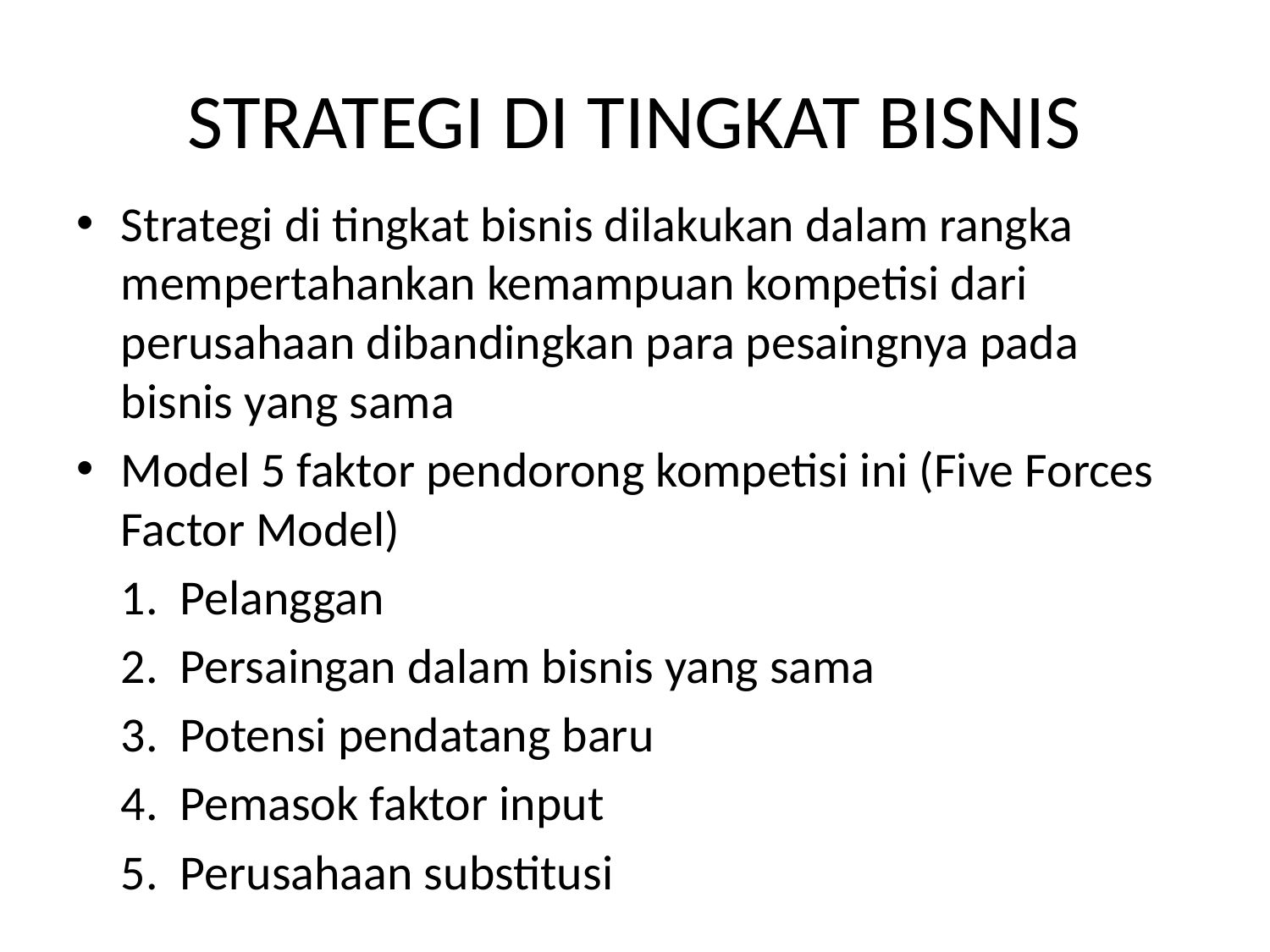

# STRATEGI DI TINGKAT BISNIS
Strategi di tingkat bisnis dilakukan dalam rangka mempertahankan kemampuan kompetisi dari perusahaan dibandingkan para pesaingnya pada bisnis yang sama
Model 5 faktor pendorong kompetisi ini (Five Forces Factor Model)
	1.  Pelanggan
	2.  Persaingan dalam bisnis yang sama
	3.  Potensi pendatang baru
	4.  Pemasok faktor input
	5.  Perusahaan substitusi